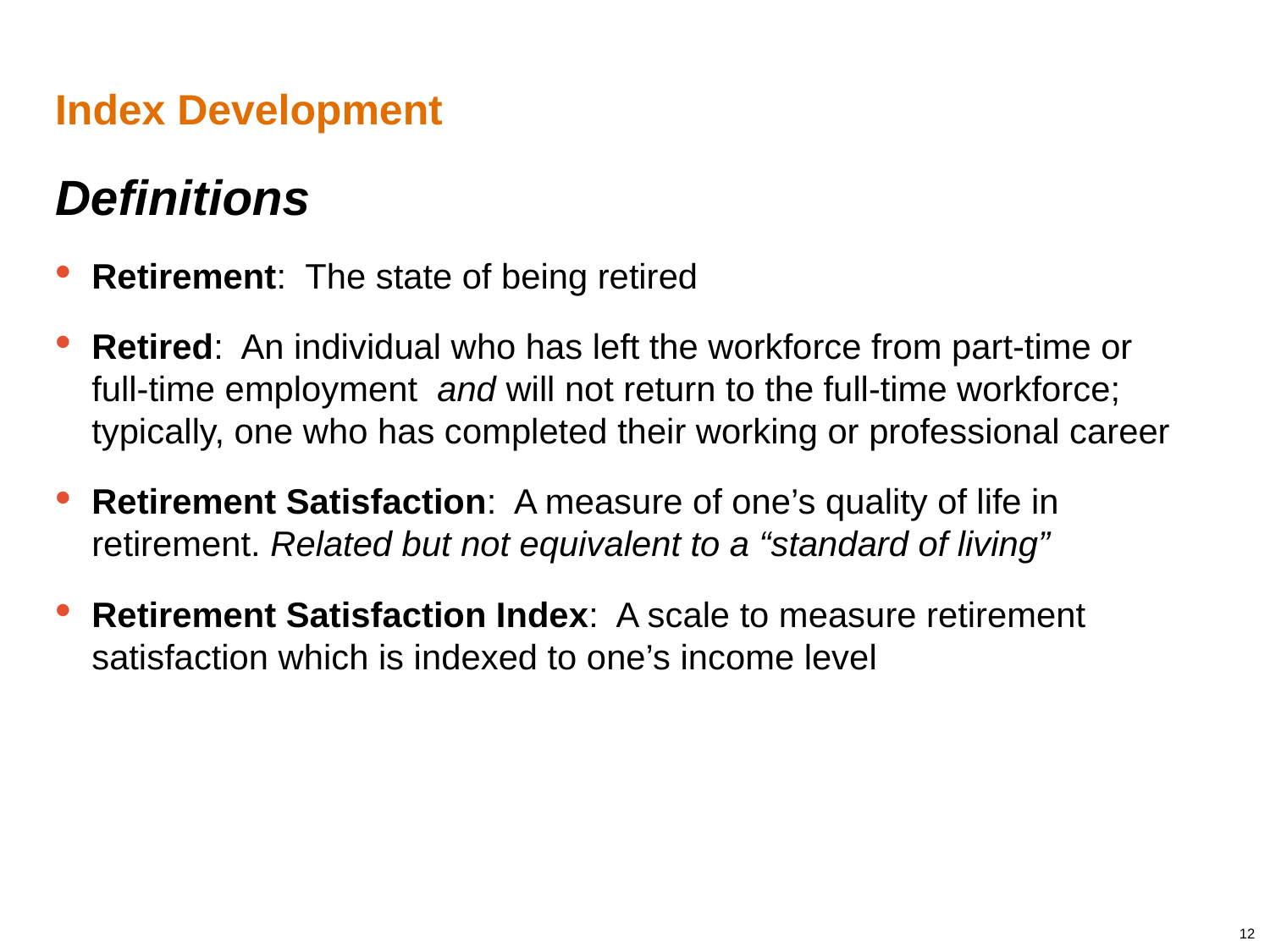

# Index Development
Definitions
Retirement:  The state of being retired
Retired:  An individual who has left the workforce from part-time or
full-time employment  and will not return to the full-time workforce; typically, one who has completed their working or professional career
Retirement Satisfaction:  A measure of one’s quality of life in retirement. Related but not equivalent to a “standard of living”
Retirement Satisfaction Index:  A scale to measure retirement satisfaction which is indexed to one’s income level
12